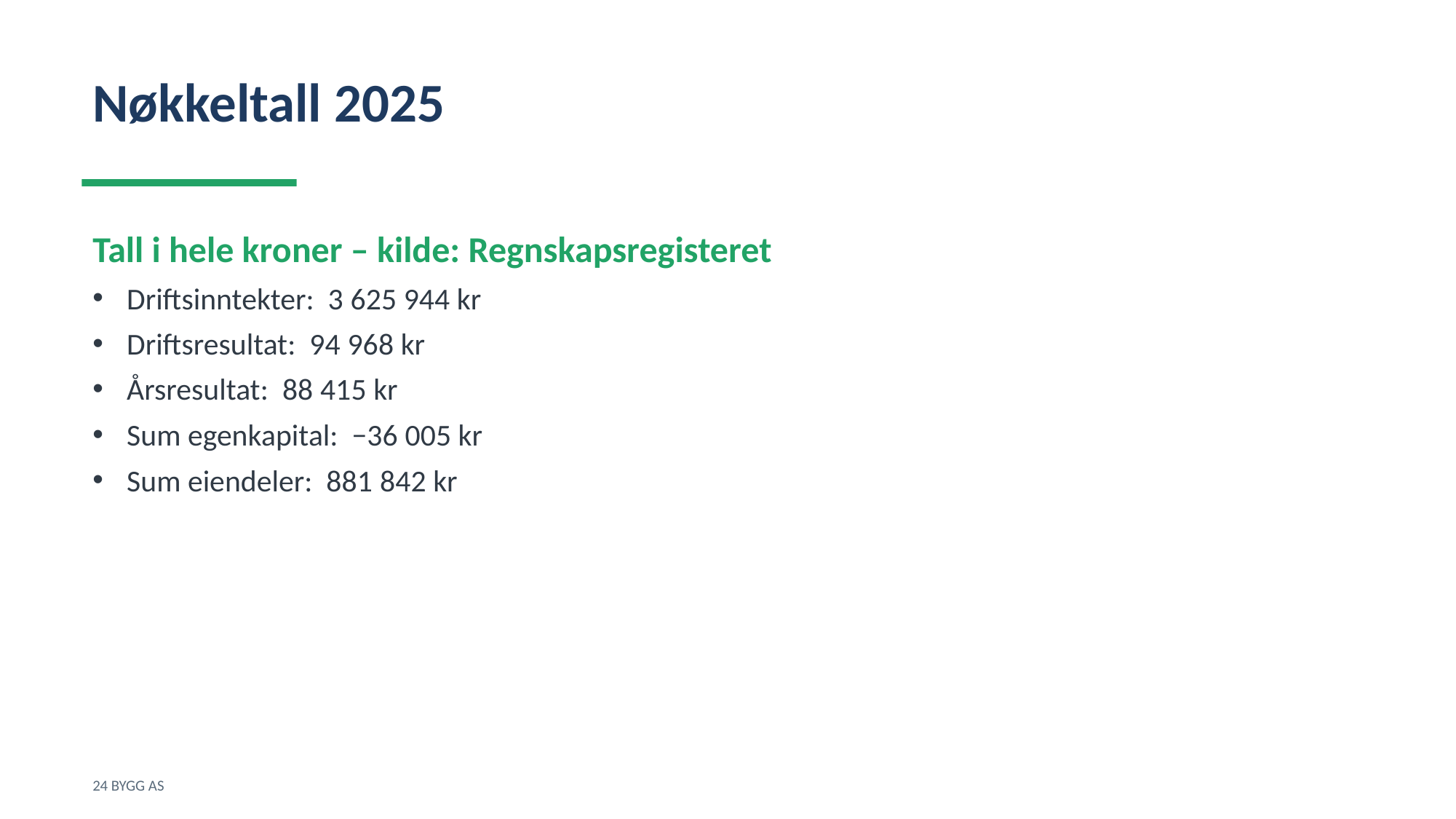

Nøkkeltall 2025

Tall i hele kroner – kilde: Regnskapsregisteret
Driftsinntekter:  3 625 944 kr
Driftsresultat:  94 968 kr
Årsresultat:  88 415 kr
Sum egenkapital:  −36 005 kr
Sum eiendeler:  881 842 kr
24 BYGG AS